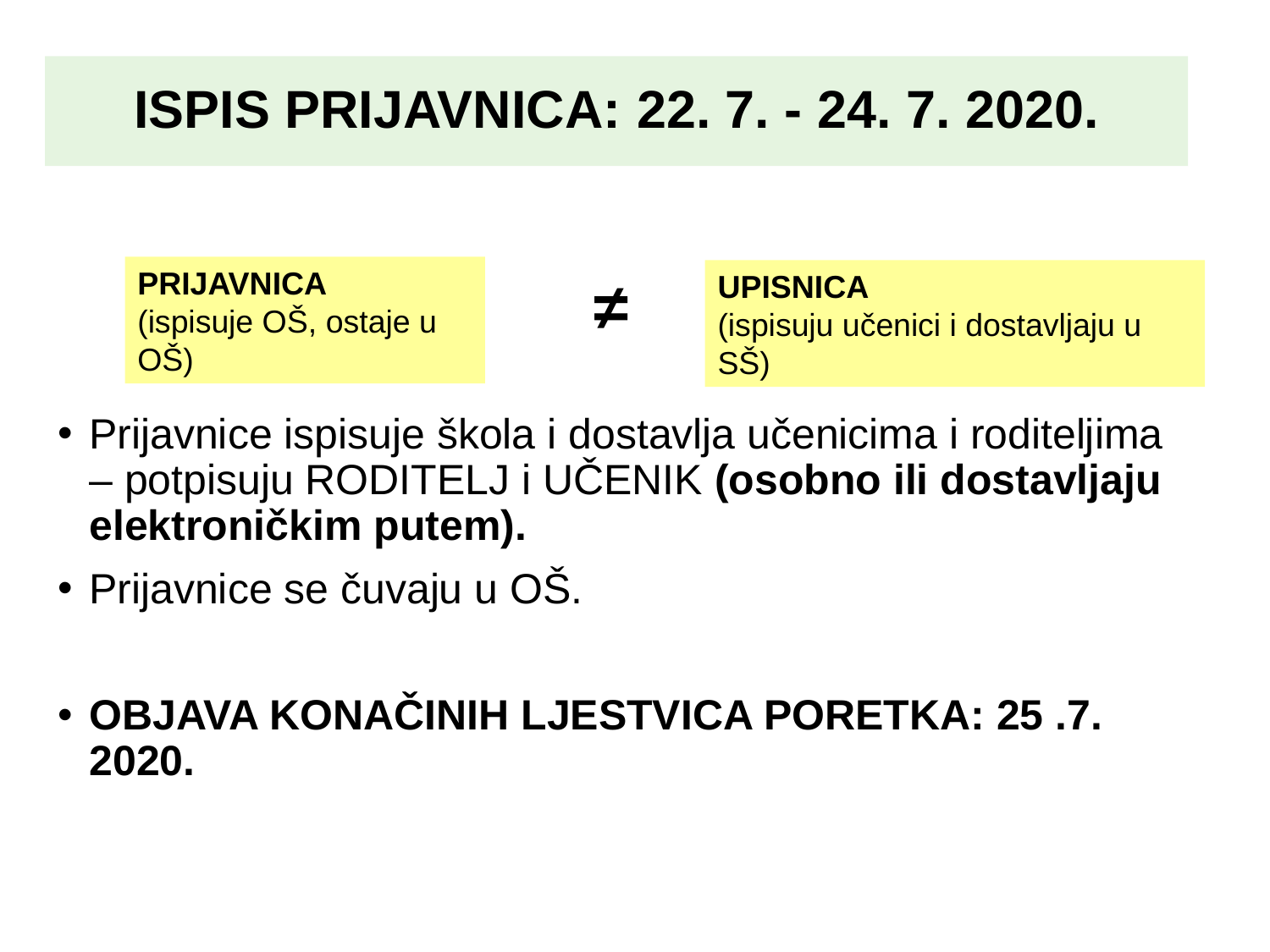

# ISPIS PRIJAVNICA: 22. 7. - 24. 7. 2020.
PRIJAVNICA
(ispisuje OŠ, ostaje u OŠ)
≠
UPISNICA
(ispisuju učenici i dostavljaju u SŠ)
Prijavnice ispisuje škola i dostavlja učenicima i roditeljima – potpisuju RODITELJ i UČENIK (osobno ili dostavljaju elektroničkim putem).
Prijavnice se čuvaju u OŠ.

OBJAVA KONAČINIH LJESTVICA PORETKA: 25 .7. 2020.